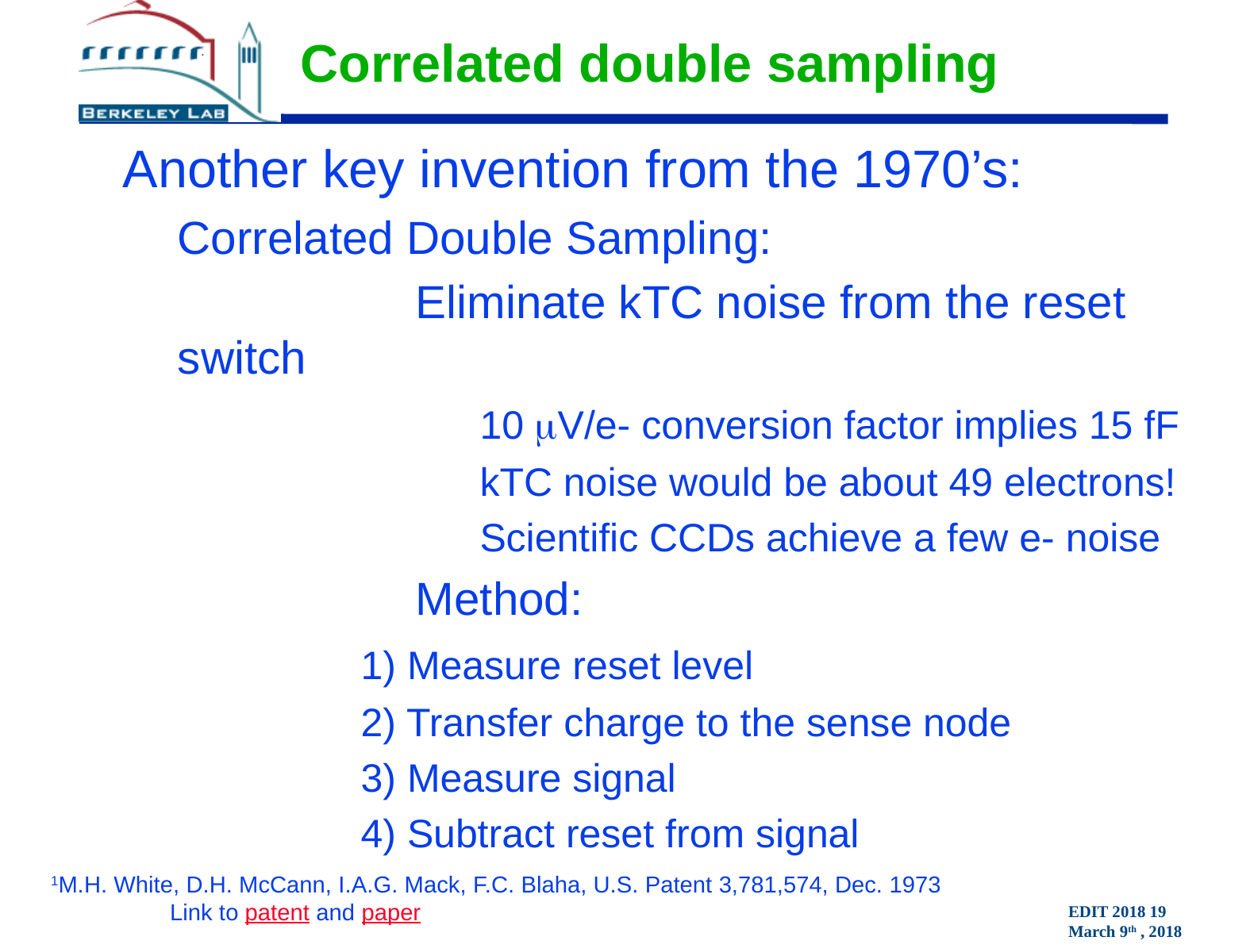

# Correlated double sampling
	Another key invention from the 1970’s:
	Correlated Double Sampling:
			Eliminate kTC noise from the reset switch
				10 μV/e- conversion factor implies 15 fF
				kTC noise would be about 49 electrons!
				Scientific CCDs achieve a few e- noise
			Method:
			1) Measure reset level
			2) Transfer charge to the sense node
			3) Measure signal
			4) Subtract reset from signal

1M.H. White, D.H. McCann, I.A.G. Mack, F.C. Blaha, U.S. Patent 3,781,574, Dec. 1973
	Link to patent and paper